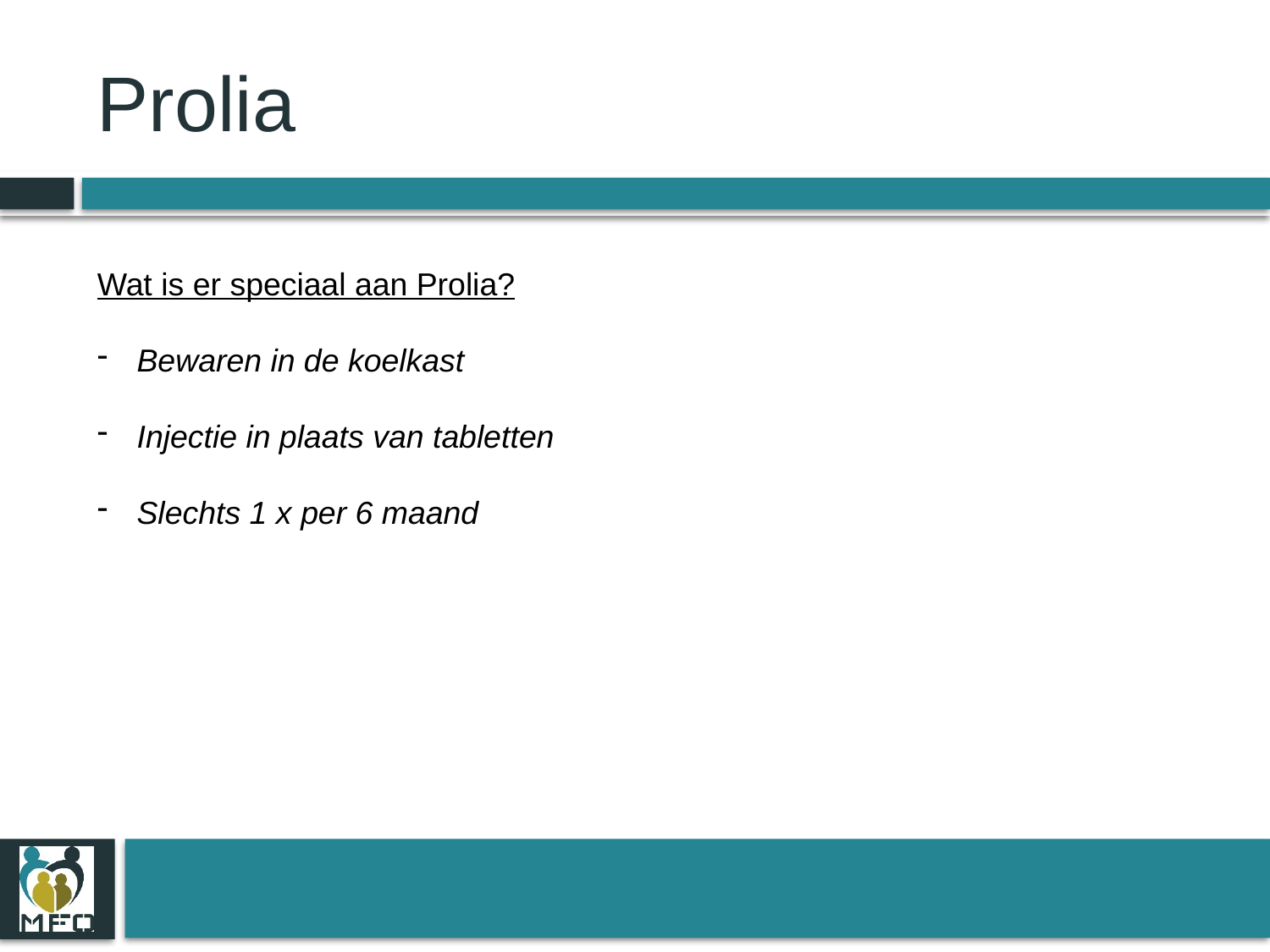

# Prolia
Wat is er speciaal aan Prolia?

Bewaren in de koelkast

Injectie in plaats van tabletten

Slechts 1 x per 6 maand